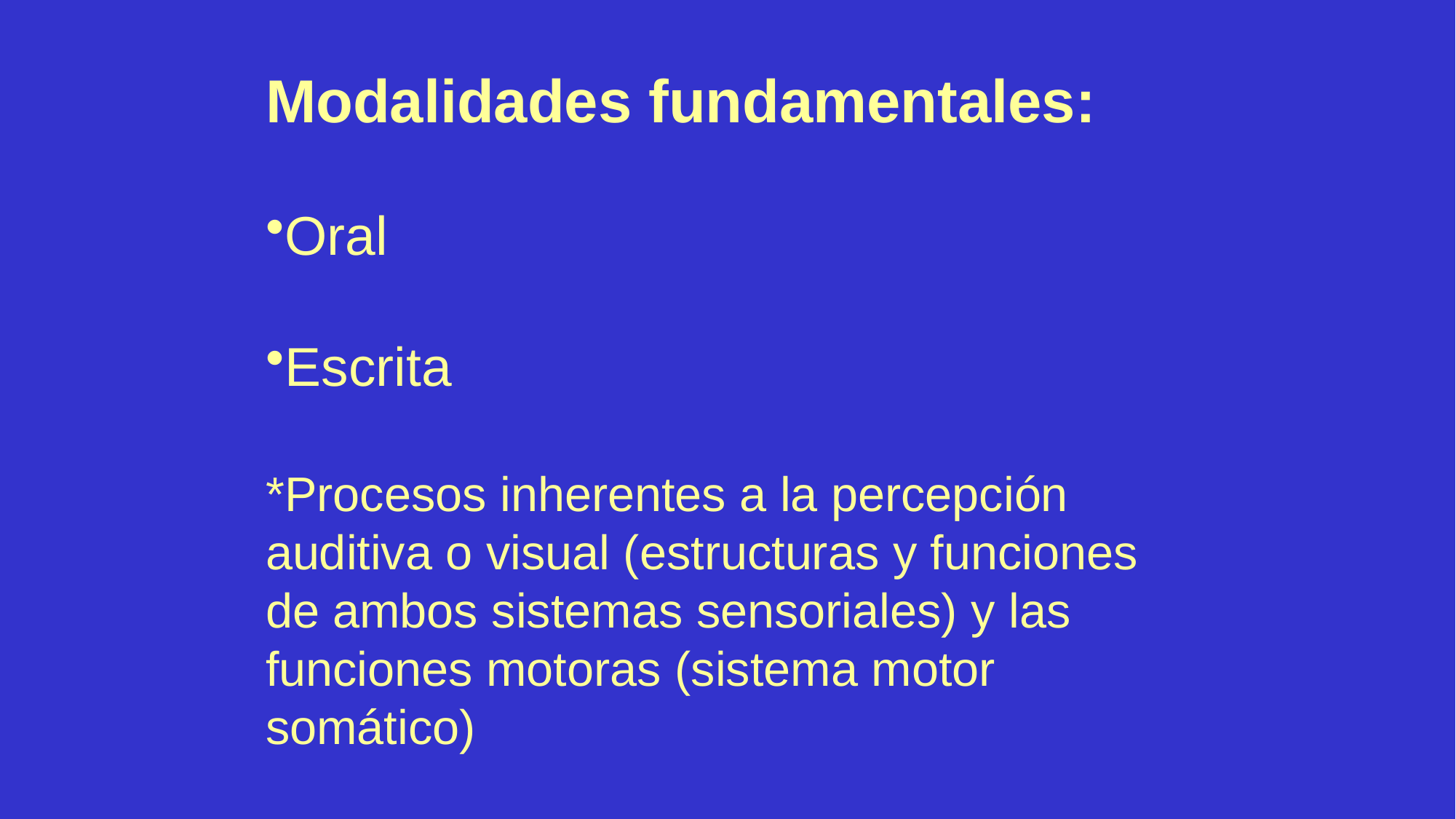

Modalidades fundamentales:

Oral

Escrita

*Procesos inherentes a la percepción auditiva o visual (estructuras y funciones   de ambos sistemas sensoriales) y las funciones motoras (sistema motor somático)